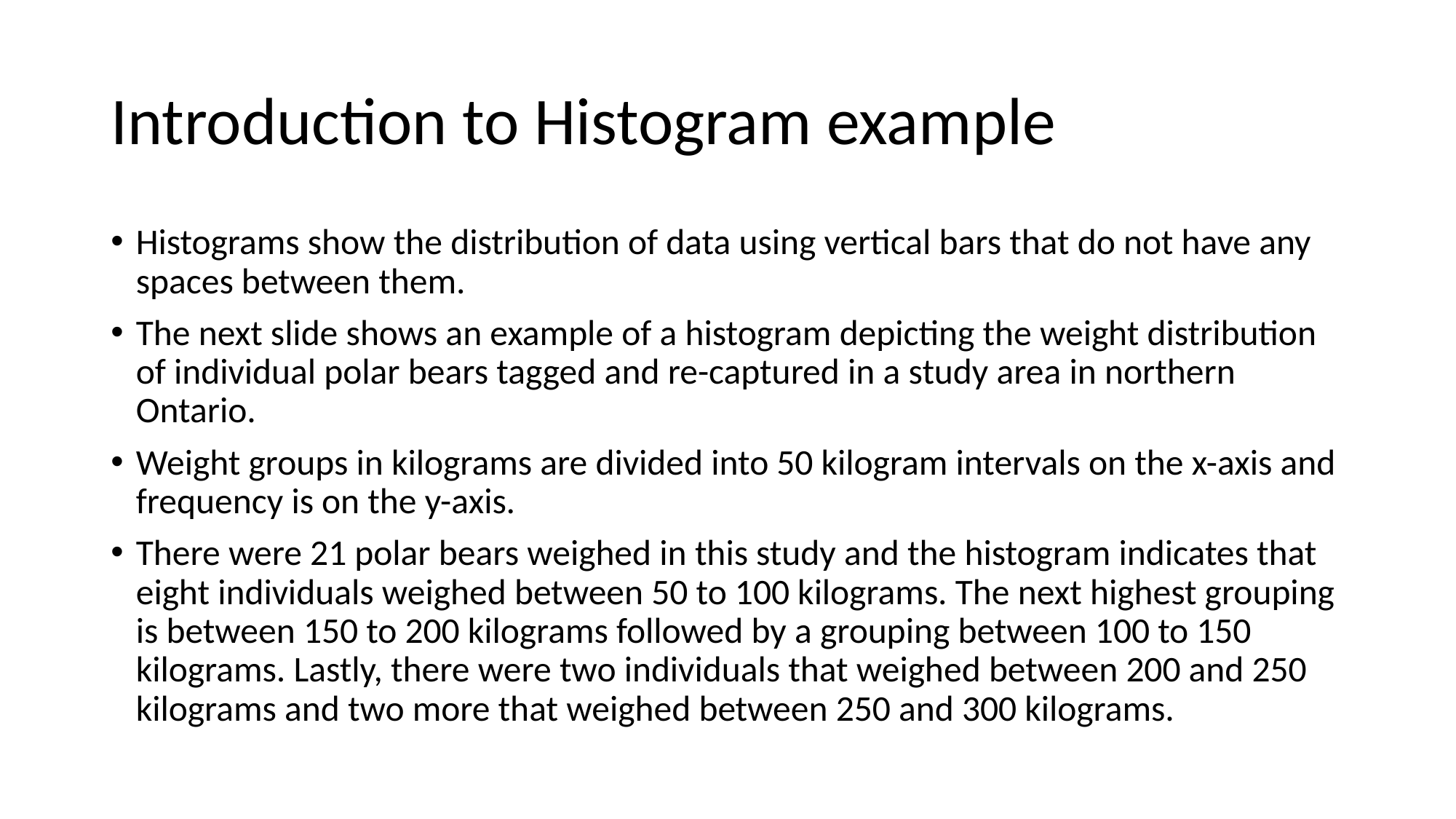

# Introduction to Histogram example
Histograms show the distribution of data using vertical bars that do not have any spaces between them.
The next slide shows an example of a histogram depicting the weight distribution of individual polar bears tagged and re-captured in a study area in northern Ontario.
Weight groups in kilograms are divided into 50 kilogram intervals on the x-axis and frequency is on the y-axis.
There were 21 polar bears weighed in this study and the histogram indicates that eight individuals weighed between 50 to 100 kilograms. The next highest grouping is between 150 to 200 kilograms followed by a grouping between 100 to 150 kilograms. Lastly, there were two individuals that weighed between 200 and 250 kilograms and two more that weighed between 250 and 300 kilograms.